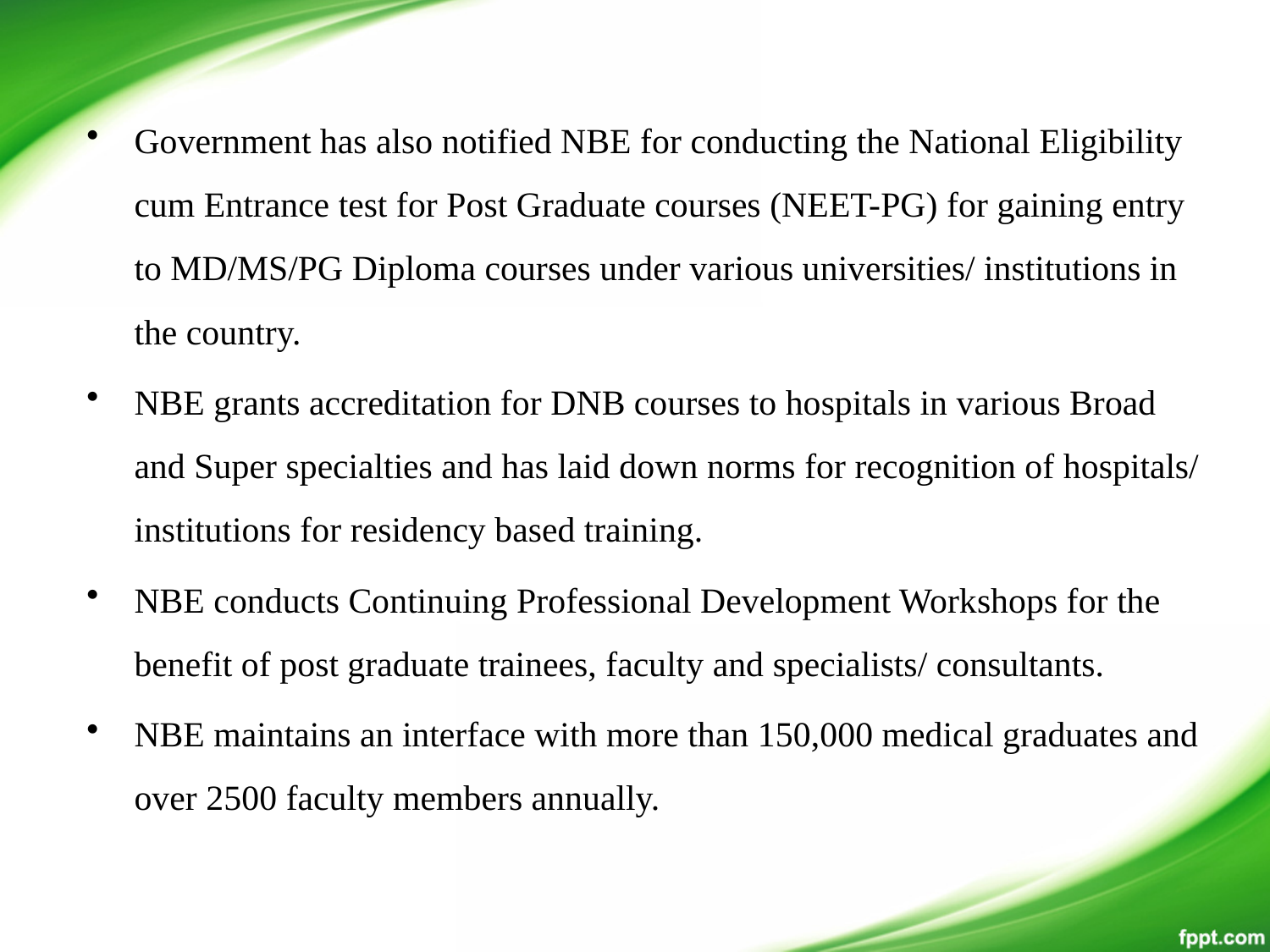

Government has also notified NBE for conducting the National Eligibility cum Entrance test for Post Graduate courses (NEET-PG) for gaining entry to MD/MS/PG Diploma courses under various universities/ institutions in the country.
NBE grants accreditation for DNB courses to hospitals in various Broad and Super specialties and has laid down norms for recognition of hospitals/ institutions for residency based training.
NBE conducts Continuing Professional Development Workshops for the   benefit of post graduate trainees, faculty and specialists/ consultants.
NBE maintains an interface with more than 150,000 medical graduates and over 2500 faculty members annually.